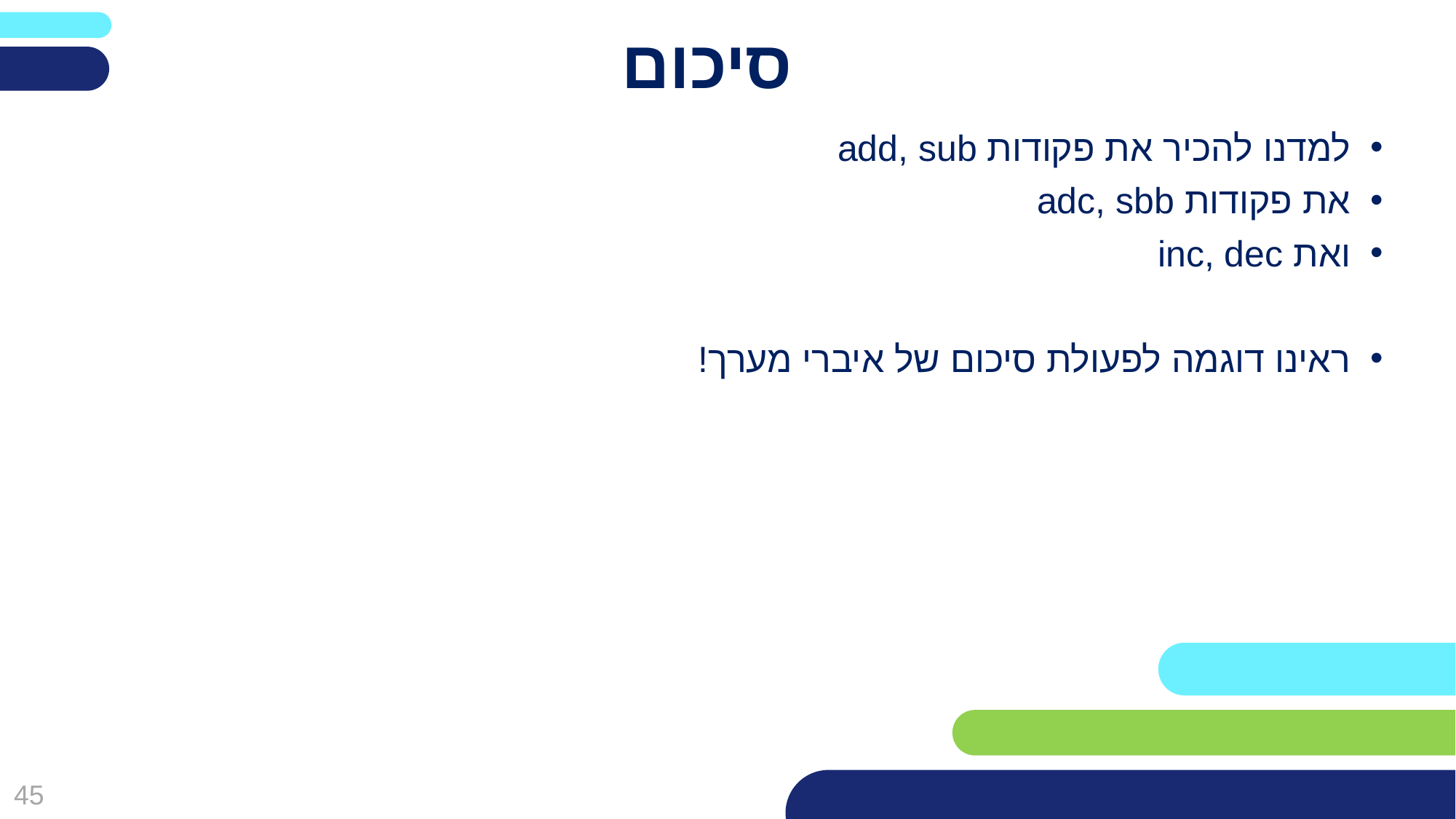

# סיכום
למדנו להכיר את פקודות add, sub
את פקודות adc, sbb
ואת inc, dec

ראינו דוגמה לפעולת סיכום של איברי מערך!